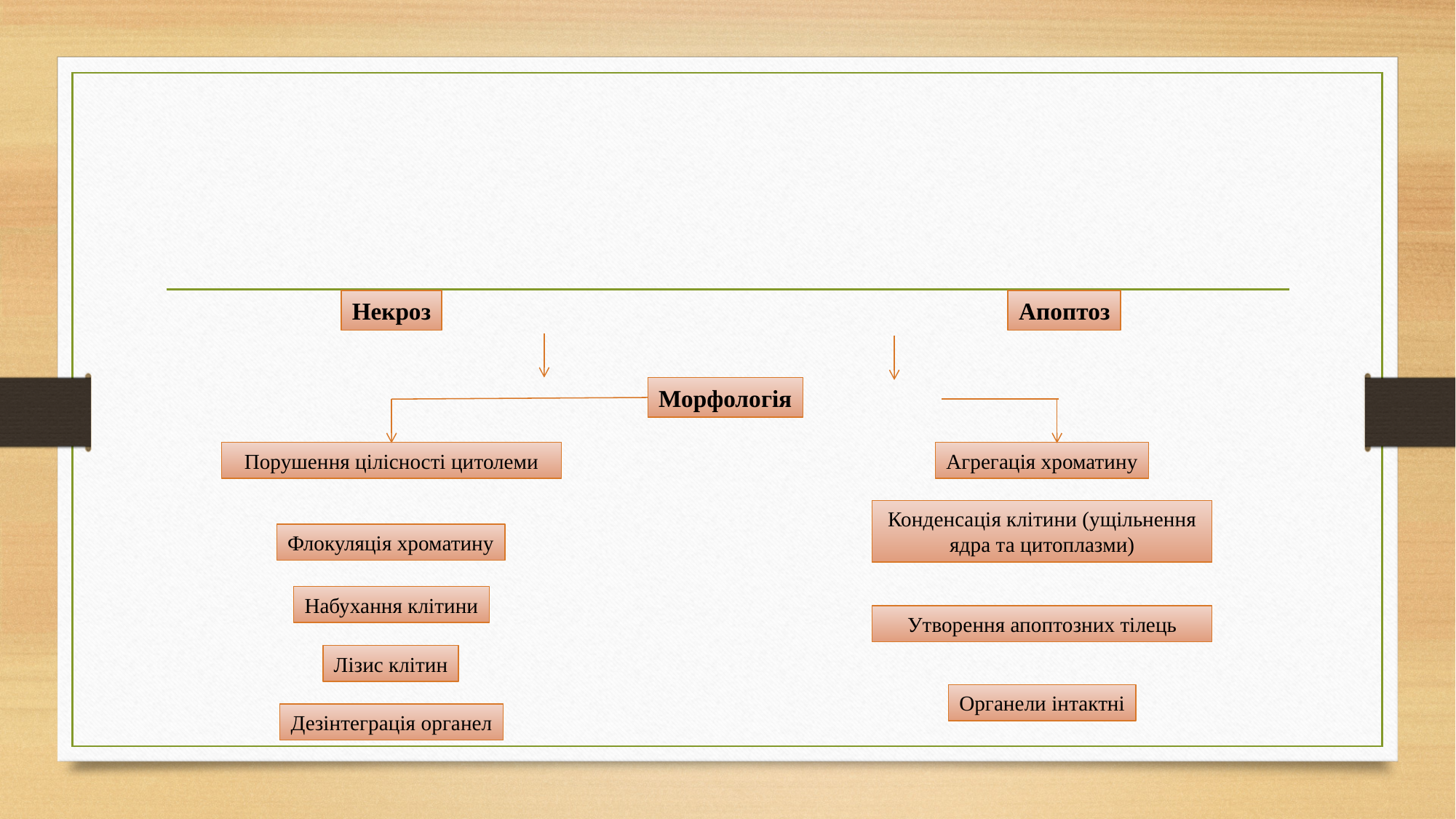

#
Некроз
Апоптоз
Морфологія
Порушення цілісності цитолеми
Агрегація хроматину
Конденсація клітини (ущільнення ядра та цитоплазми)
Флокуляція хроматину
Набухання клітини
Утворення апоптозних тілець
Лізис клітин
Органели інтактні
Дезінтеграція органел